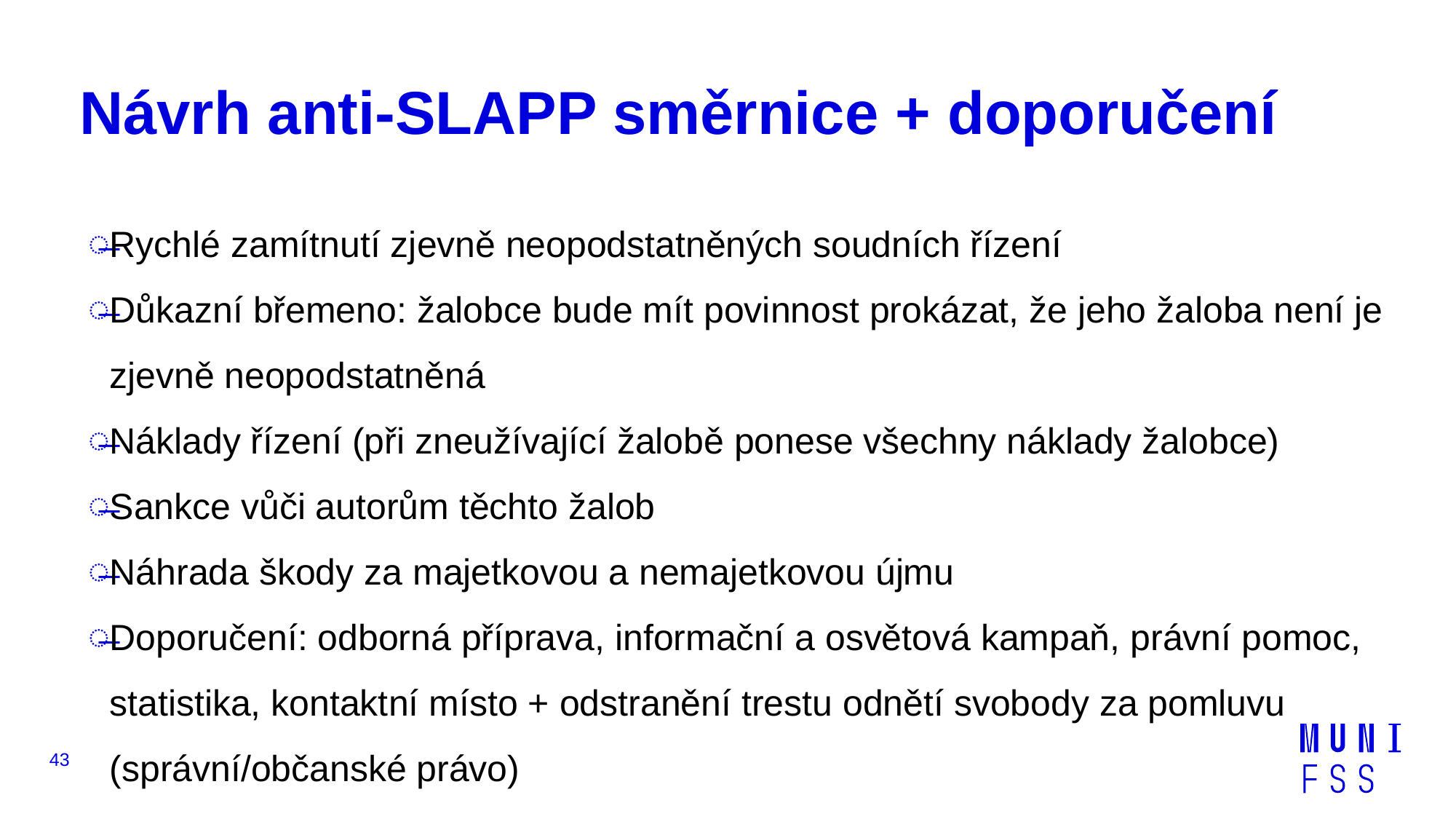

# Návrh anti-SLAPP směrnice + doporučení
Rychlé zamítnutí zjevně neopodstatněných soudních řízení
Důkazní břemeno: žalobce bude mít povinnost prokázat, že jeho žaloba není je zjevně neopodstatněná
Náklady řízení (při zneužívající žalobě ponese všechny náklady žalobce)
Sankce vůči autorům těchto žalob
Náhrada škody za majetkovou a nemajetkovou újmu
Doporučení: odborná příprava, informační a osvětová kampaň, právní pomoc, statistika, kontaktní místo + odstranění trestu odnětí svobody za pomluvu (správní/občanské právo)

43